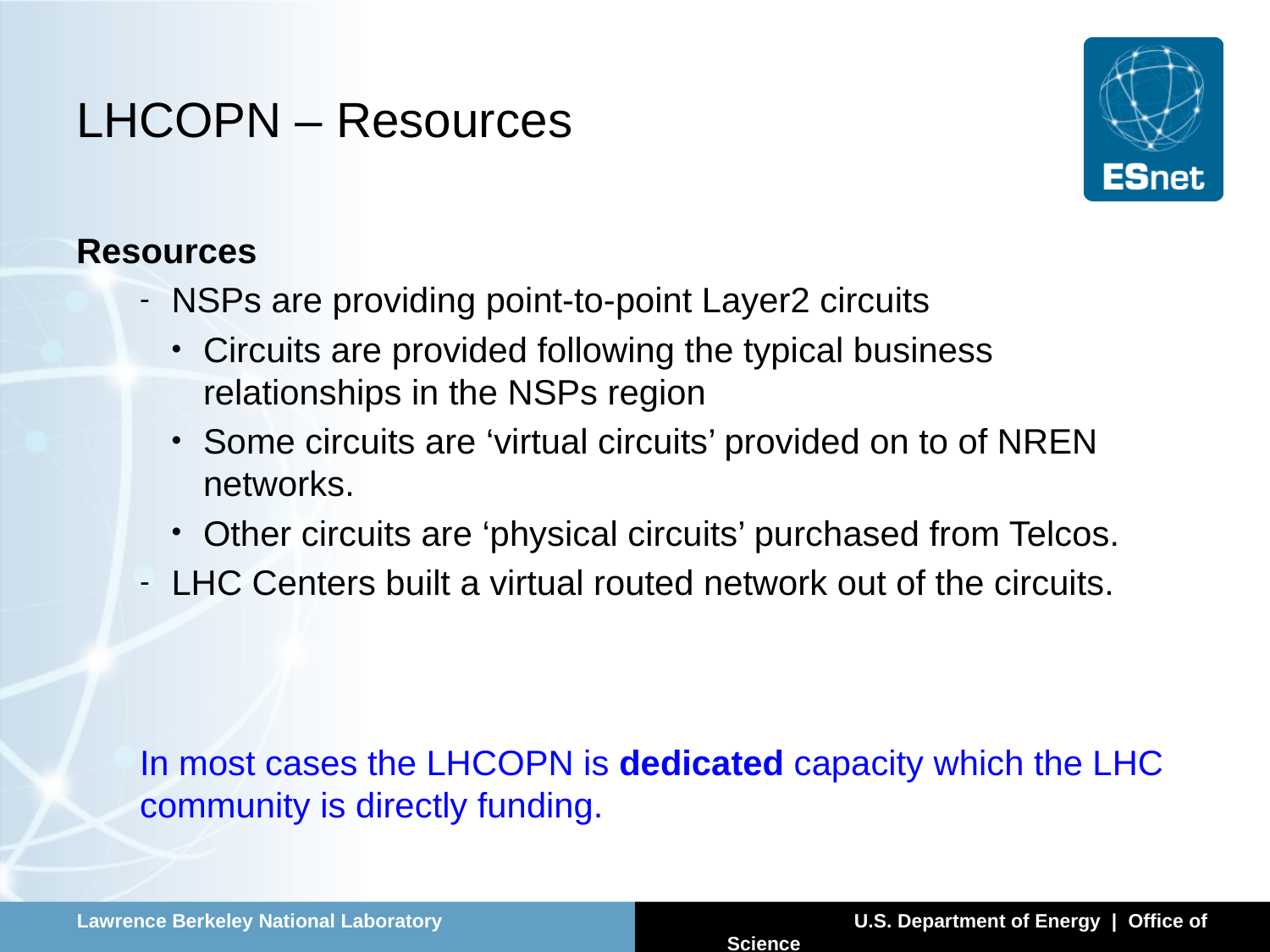

# LHCOPN – Resources
Resources
NSPs are providing point-to-point Layer2 circuits
Circuits are provided following the typical business relationships in the NSPs region
Some circuits are ‘virtual circuits’ provided on to of NREN networks.
Other circuits are ‘physical circuits’ purchased from Telcos.
LHC Centers built a virtual routed network out of the circuits.

In most cases the LHCOPN is dedicated capacity which the LHC community is directly funding.